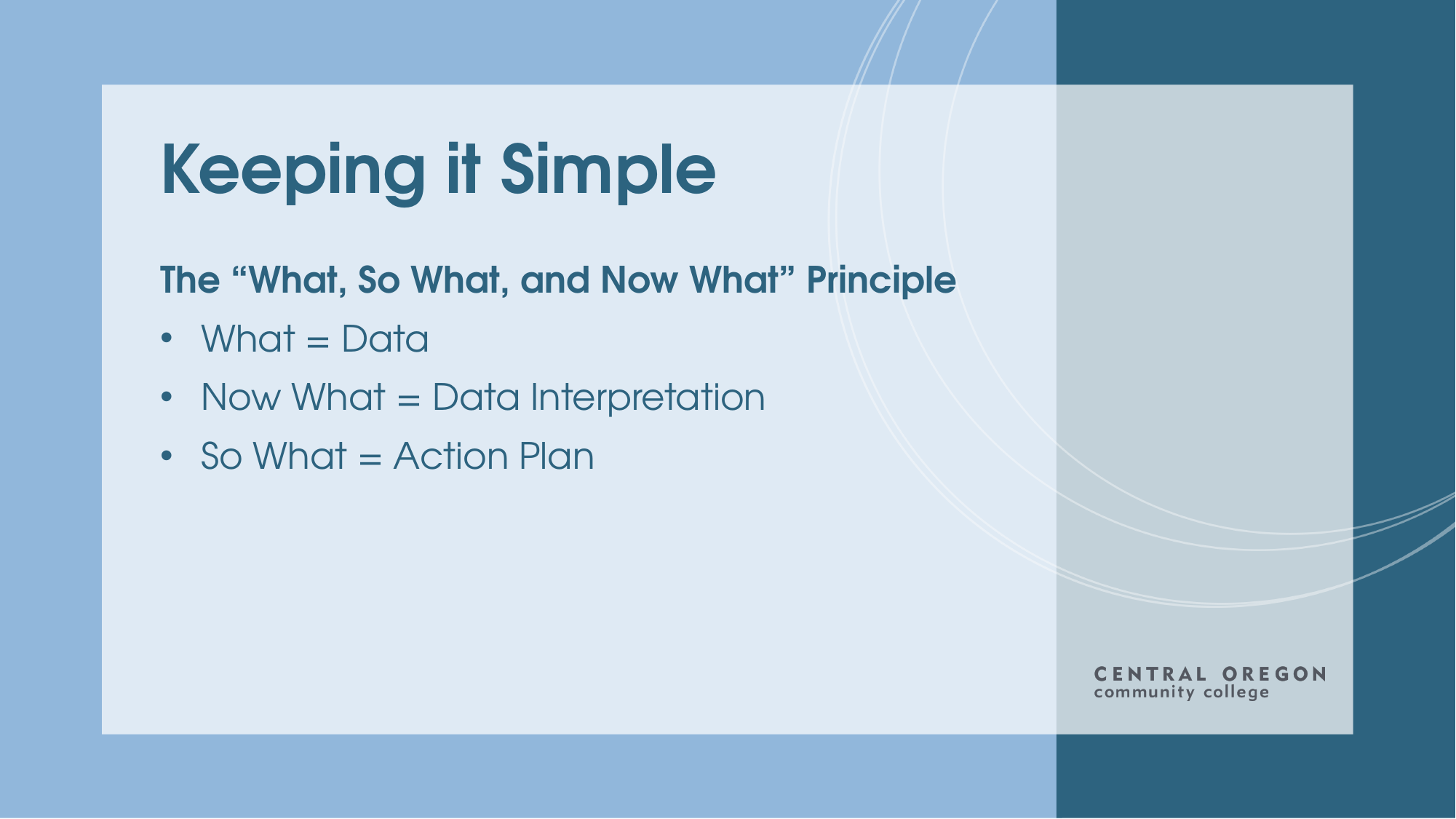

# Keeping it Simple
The “What, So What, and Now What” Principle
What = Data
Now What = Data Interpretation
So What = Action Plan